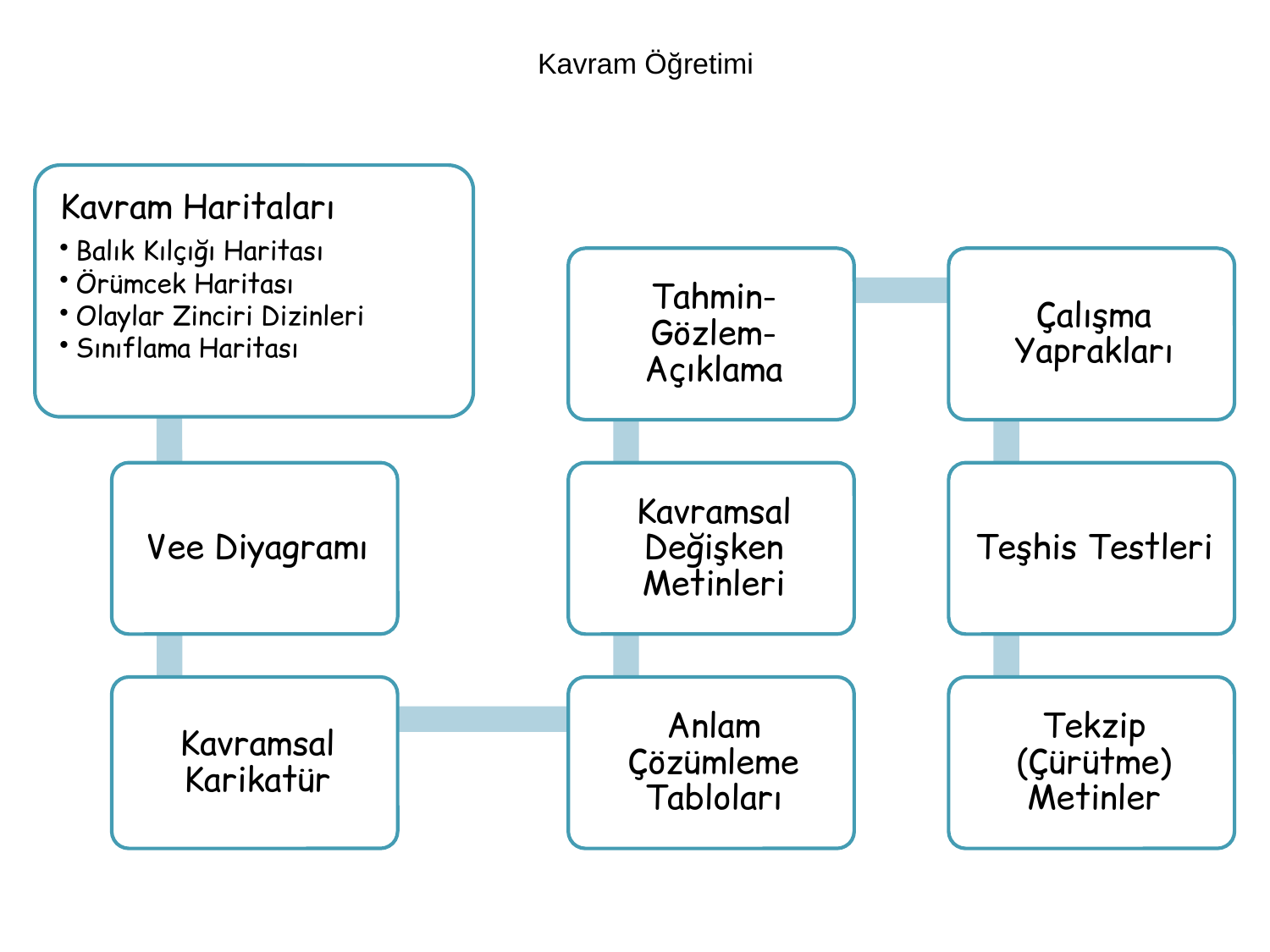

# Kavram Öğretimi
Kavram Haritaları
Balık Kılçığı Haritası
Örümcek Haritası
Olaylar Zinciri Dizinleri
Sınıflama Haritası
Vee Diyagramı
Kavramsal Karikatür
Anlam Çözümleme Tabloları
Kavramsal Değişken Metinleri
Tahmin-Gözlem-Açıklama
Çalışma Yaprakları
Teşhis Testleri
Tekzip (Çürütme) Metinler